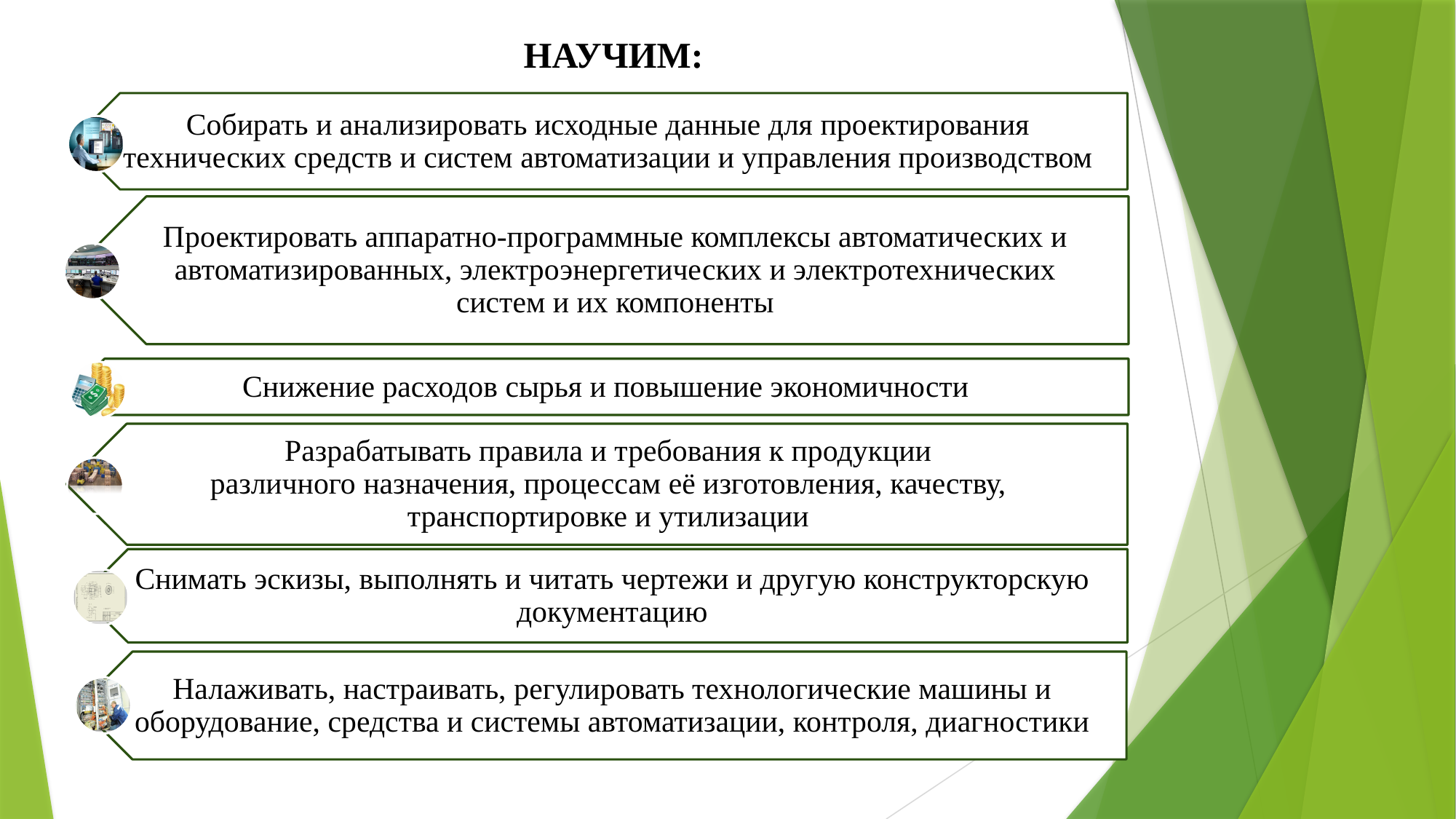

НАУЧИМ:
Собирать и анализировать исходные данные для проектирования технических средств и систем автоматизации и управления производством
Проектировать аппаратно-программные комплексы автоматических и автоматизированных, электроэнергетических и электротехнических систем и их компоненты
Снижение расходов сырья и повышение экономичности
Разрабатывать правила и требования к продукции
различного назначения, процессам её изготовления, качеству,
транспортировке и утилизации
Снимать эскизы, выполнять и читать чертежи и другую конструкторскую документацию
Налаживать, настраивать, регулировать технологические машины и оборудование, средства и системы автоматизации, контроля, диагностики